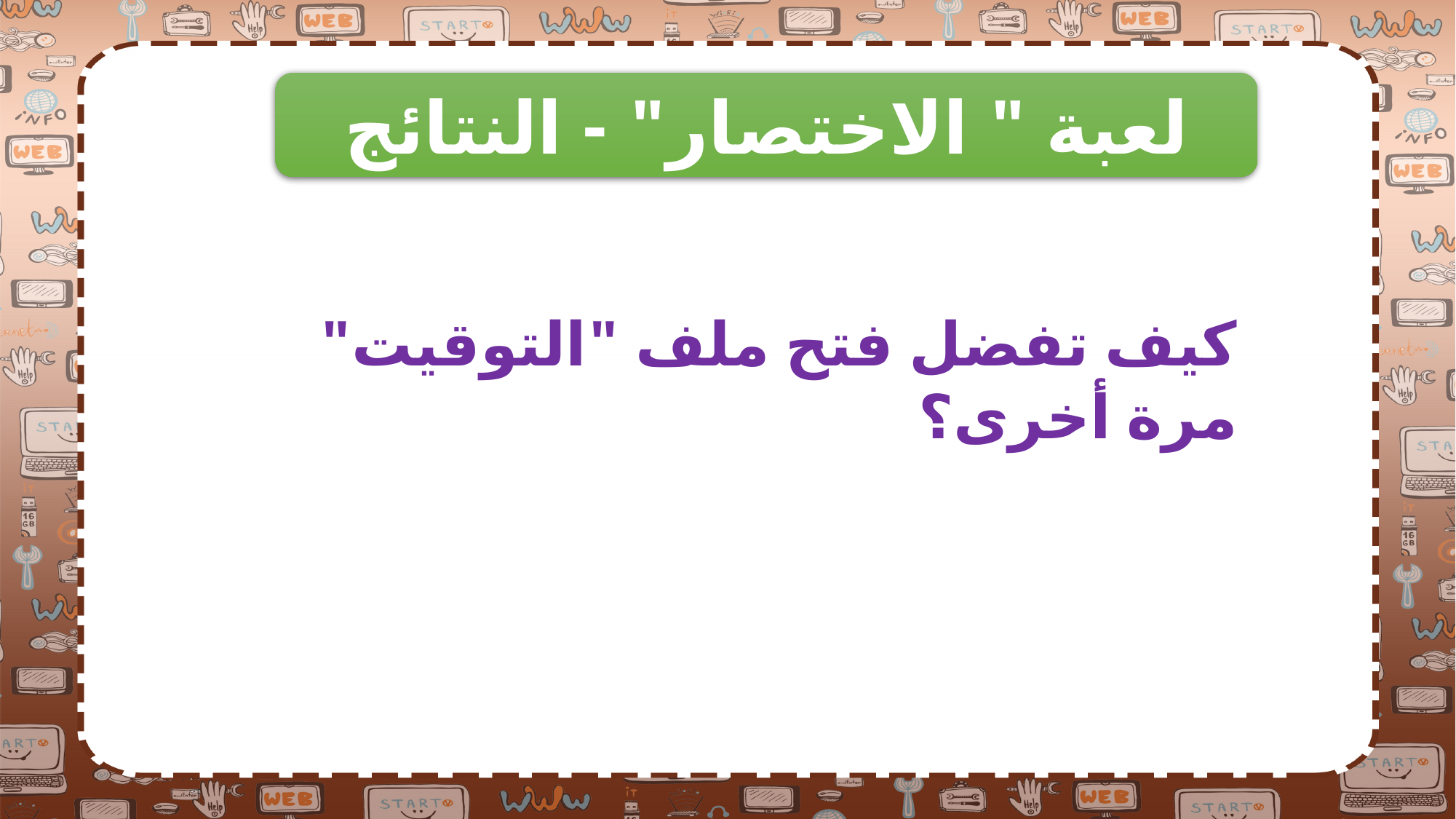

لعبة " الاختصار" - النتائج
كيف تفضل فتح ملف "التوقيت" مرة أخرى؟